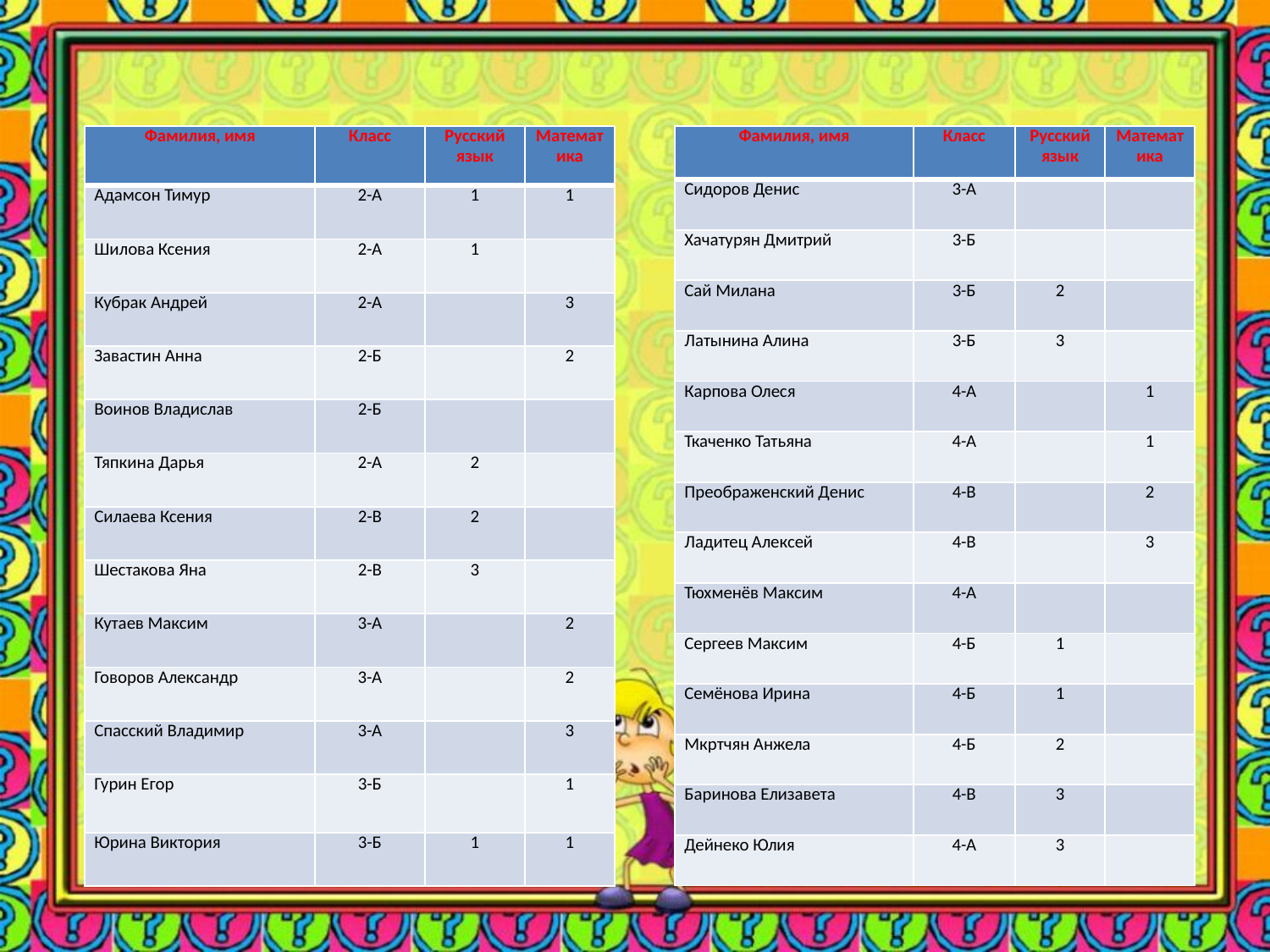

#
| Фамилия, имя | Класс | Русский язык | Математика |
| --- | --- | --- | --- |
| Адамсон Тимур | 2-А | 1 | 1 |
| Шилова Ксения | 2-А | 1 |  |
| Кубрак Андрей | 2-А |  | 3 |
| Завастин Анна | 2-Б |  | 2 |
| Воинов Владислав | 2-Б |  |  |
| Тяпкина Дарья | 2-А | 2 |  |
| Силаева Ксения | 2-В | 2 |  |
| Шестакова Яна | 2-В | 3 |  |
| Кутаев Максим | 3-А |  | 2 |
| Говоров Александр | 3-А |  | 2 |
| Спасский Владимир | 3-А |  | 3 |
| Гурин Егор | 3-Б |  | 1 |
| Юрина Виктория | 3-Б | 1 | 1 |
| Фамилия, имя | Класс | Русский язык | Математика |
| --- | --- | --- | --- |
| Сидоров Денис | 3-А |  |  |
| Хачатурян Дмитрий | 3-Б |  |  |
| Сай Милана | 3-Б | 2 |  |
| Латынина Алина | 3-Б | 3 |  |
| Карпова Олеся | 4-А |  | 1 |
| Ткаченко Татьяна | 4-А |  | 1 |
| Преображенский Денис | 4-В |  | 2 |
| Ладитец Алексей | 4-В |  | 3 |
| Тюхменёв Максим | 4-А |  |  |
| Сергеев Максим | 4-Б | 1 |  |
| Семёнова Ирина | 4-Б | 1 |  |
| Мкртчян Анжела | 4-Б | 2 |  |
| Баринова Елизавета | 4-В | 3 |  |
| Дейнеко Юлия | 4-А | 3 |  |